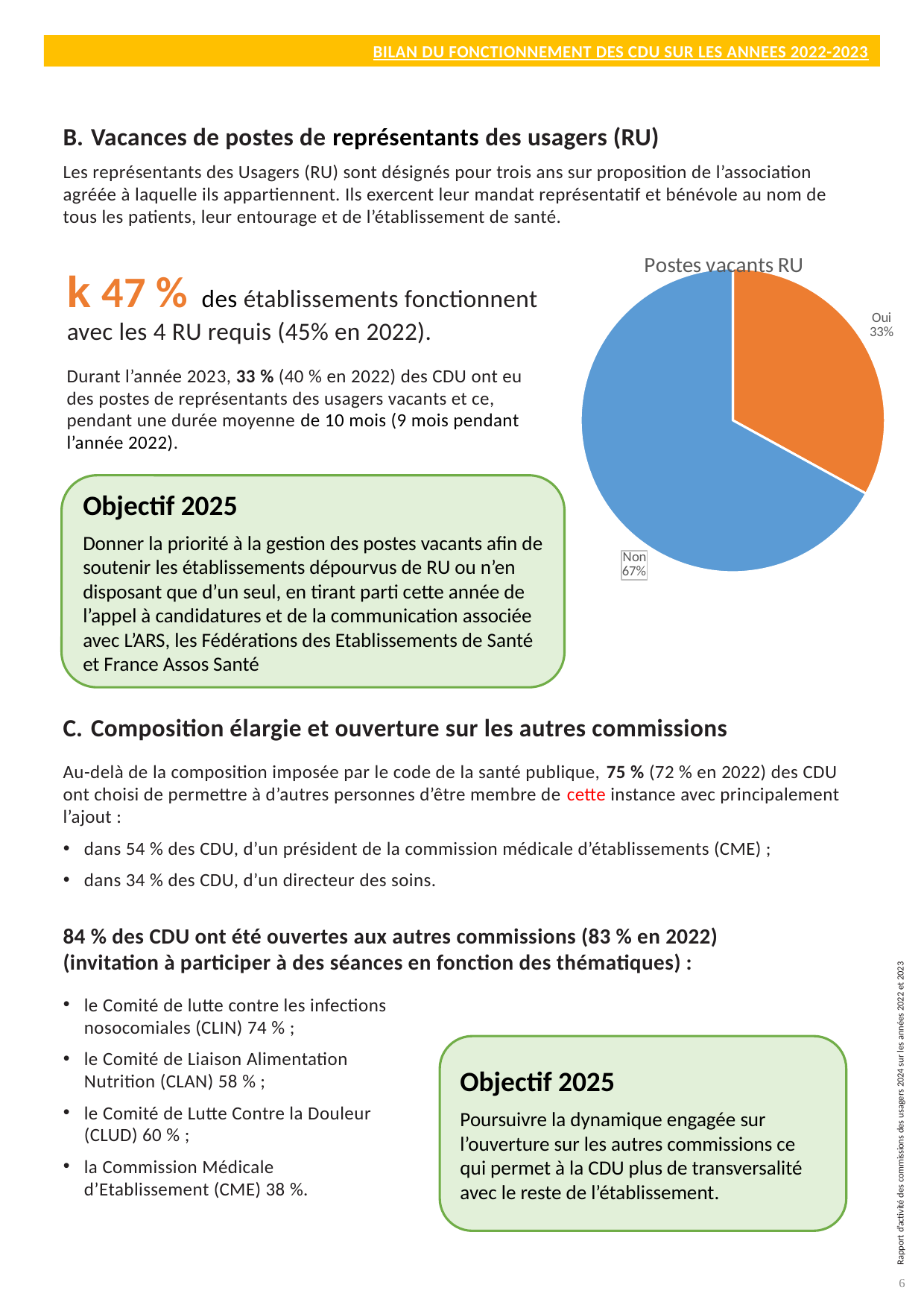

BILAN DU FONCTIONNEMENT DES CDU SUR LES ANNEES 2022-2023
Vacances de postes de représentants des usagers (RU)
Les représentants des Usagers (RU) sont désignés pour trois ans sur proposition de l’association agréée à laquelle ils appartiennent. Ils exercent leur mandat représentatif et bénévole au nom de tous les patients, leur entourage et de l’établissement de santé.

### Chart: Postes vacants RU

| Category | Nombre de réponses | Pourcentages |
|---|---|---|
| Sans réponses | 0.0 | 0.0 |
| Oui | 70.0 | 0.33 |
| Non | 142.0 | 0.67 |
k 47 %  des établissements fonctionnent avec les 4 RU requis (45% en 2022).

Durant l’année 2023, 33 % (40 % en 2022) des CDU ont eu des postes de représentants des usagers vacants et ce, pendant une durée moyenne de 10 mois (9 mois pendant l’année 2022).
Objectif 2025
Donner la priorité à la gestion des postes vacants afin de soutenir les établissements dépourvus de RU ou n’en disposant que d’un seul, en tirant parti cette année de l’appel à candidatures et de la communication associée avec L’ARS, les Fédérations des Etablissements de Santé et France Assos Santé
Composition élargie et ouverture sur les autres commissions
Au-delà de la composition imposée par le code de la santé publique, 75 % (72 % en 2022) des CDU ont choisi de permettre à d’autres personnes d’être membre de cette instance avec principalement l’ajout :
dans 54 % des CDU, d’un président de la commission médicale d’établissements (CME) ;
dans 34 % des CDU, d’un directeur des soins.

84 % des CDU ont été ouvertes aux autres commissions (83 % en 2022)
(invitation à participer à des séances en fonction des thématiques) :
le Comité de lutte contre les infections
nosocomiales (CLIN) 74 % ;
le Comité de Liaison Alimentation
Nutrition (CLAN) 58 % ;
le Comité de Lutte Contre la Douleur
(CLUD) 60 % ;
la Commission Médicale
d’Etablissement (CME) 38 %.

Rapport d’activité des commissions des usagers 2024 sur les années 2022 et 2023
Objectif 2025
Poursuivre la dynamique engagée sur l’ouverture sur les autres commissions ce qui permet à la CDU plus de transversalité avec le reste de l’établissement.
Téléphone fixe
Ordinateur
Locaux
6